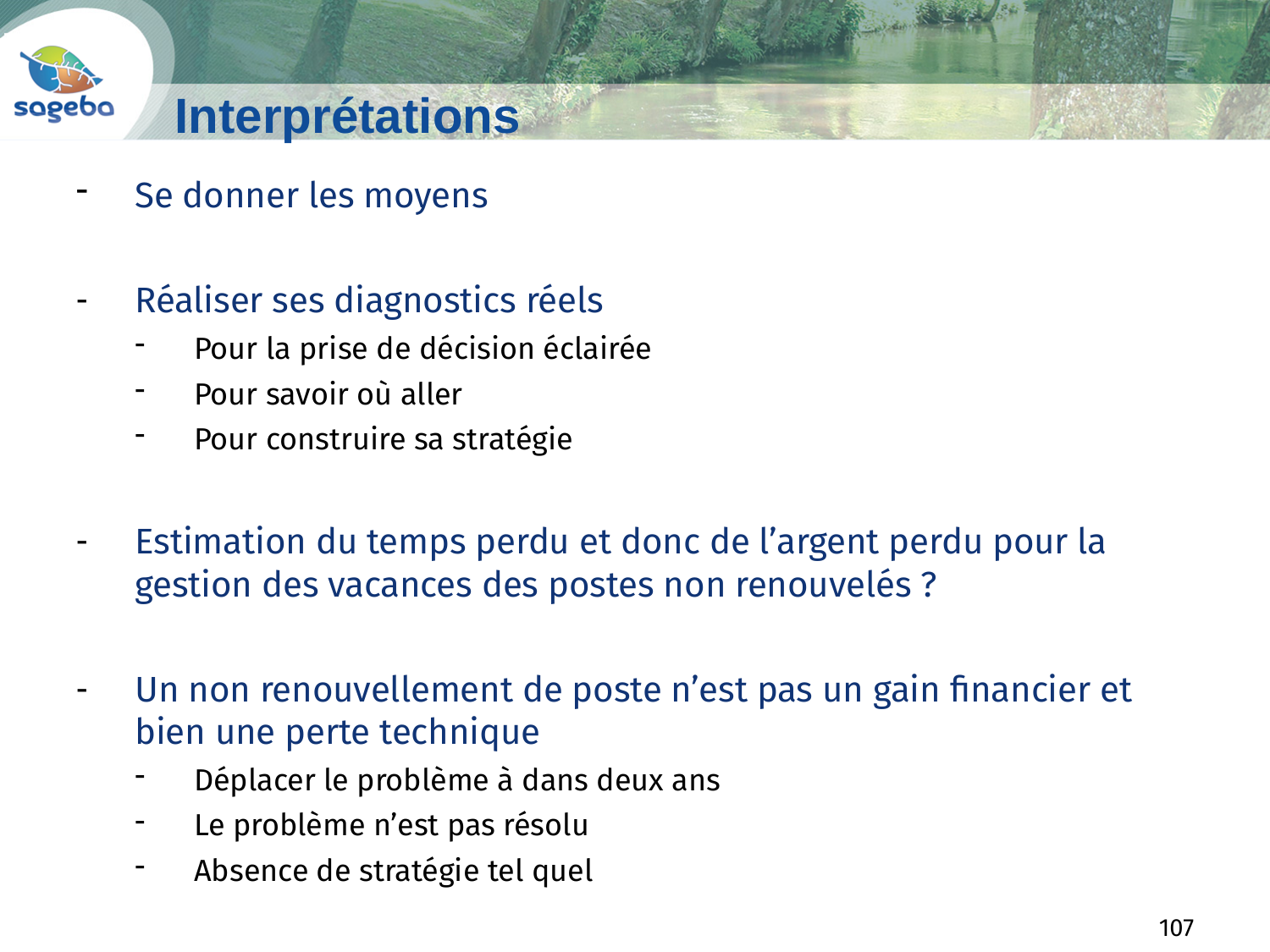

# Interprétations
Se donner les moyens

Réaliser ses diagnostics réels
Pour la prise de décision éclairée
Pour savoir où aller
Pour construire sa stratégie

Estimation du temps perdu et donc de l’argent perdu pour la gestion des vacances des postes non renouvelés ?

Un non renouvellement de poste n’est pas un gain financier et bien une perte technique
Déplacer le problème à dans deux ans
Le problème n’est pas résolu
Absence de stratégie tel quel

107